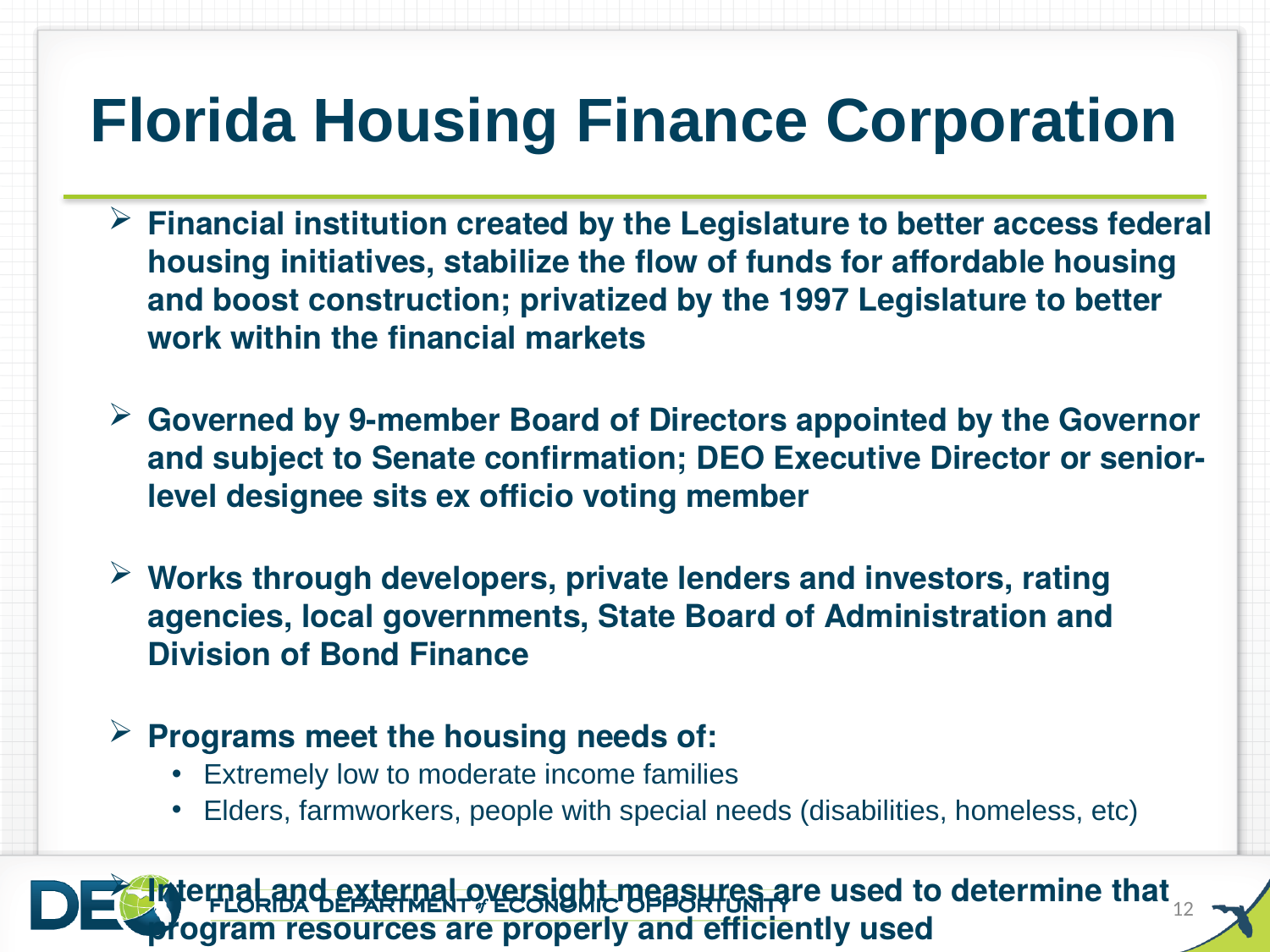

# Florida Housing Finance Corporation
Financial institution created by the Legislature to better access federal housing initiatives, stabilize the flow of funds for affordable housing and boost construction; privatized by the 1997 Legislature to better work within the financial markets

Governed by 9-member Board of Directors appointed by the Governor and subject to Senate confirmation; DEO Executive Director or senior-level designee sits ex officio voting member

Works through developers, private lenders and investors, rating agencies, local governments, State Board of Administration and Division of Bond Finance

Programs meet the housing needs of:
Extremely low to moderate income families
Elders, farmworkers, people with special needs (disabilities, homeless, etc)

Internal and external oversight measures are used to determine that program resources are properly and efficiently used
12